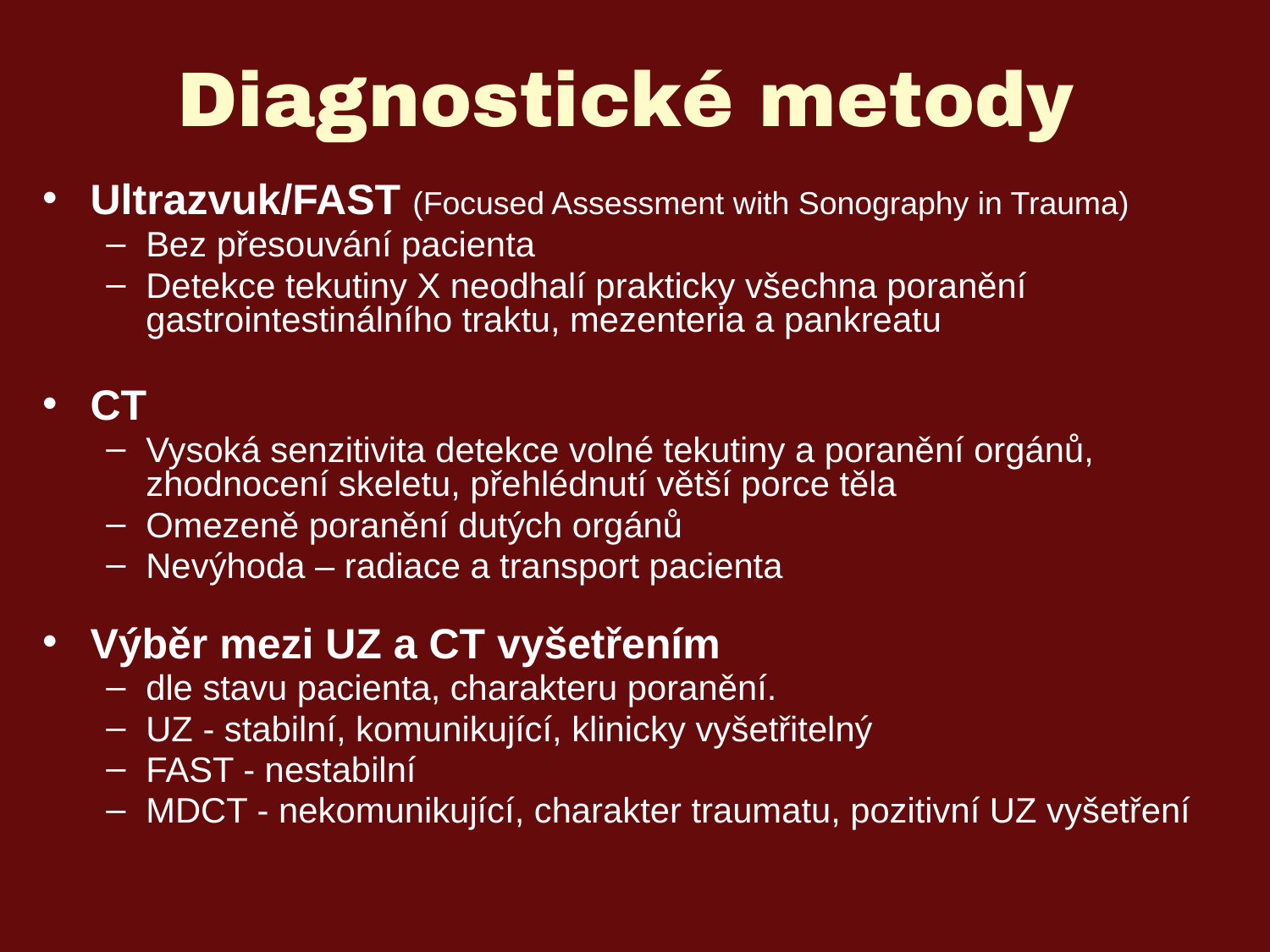

# Diagnostické metody
Ultrazvuk/FAST (Focused Assessment with Sonography in Trauma)
Bez přesouvání pacienta
Detekce tekutiny X neodhalí prakticky všechna poranění gastrointestinálního traktu, mezenteria a pankreatu

CT
Vysoká senzitivita detekce volné tekutiny a poranění orgánů, zhodnocení skeletu, přehlédnutí větší porce těla
Omezeně poranění dutých orgánů
Nevýhoda – radiace a transport pacienta

Výběr mezi UZ a CT vyšetřením
dle stavu pacienta, charakteru poranění.
UZ - stabilní, komunikující, klinicky vyšetřitelný
FAST - nestabilní
MDCT - nekomunikující, charakter traumatu, pozitivní UZ vyšetření